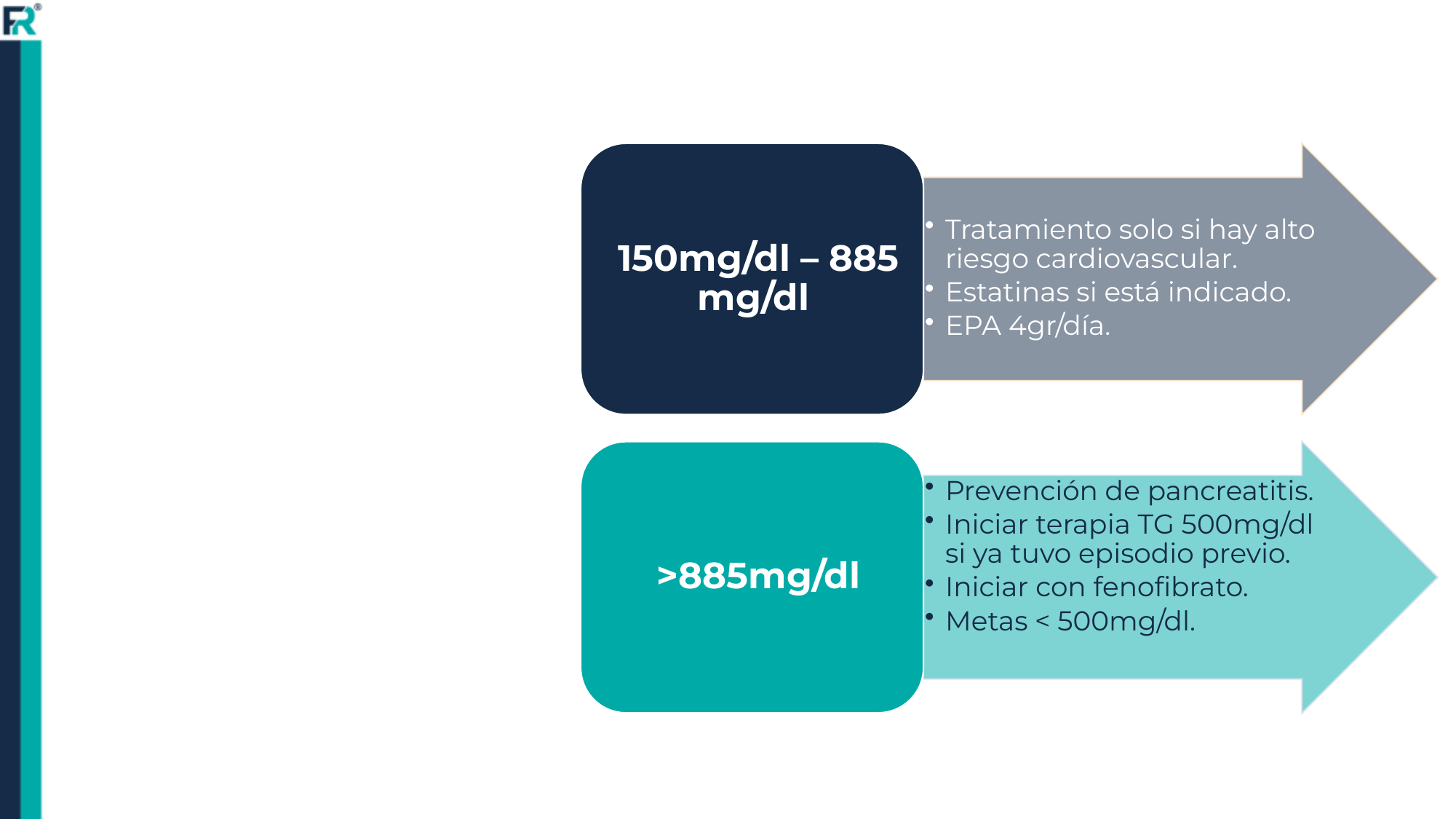

Tratamiento solo si hay alto riesgo cardiovascular.
Estatinas si está indicado.
EPA 4gr/día.
150mg/dl – 885 mg/dl
Prevención de pancreatitis.
Iniciar terapia TG 500mg/dl si ya tuvo episodio previo.
Iniciar con fenofibrato.
Metas < 500mg/dl.
>885mg/dl